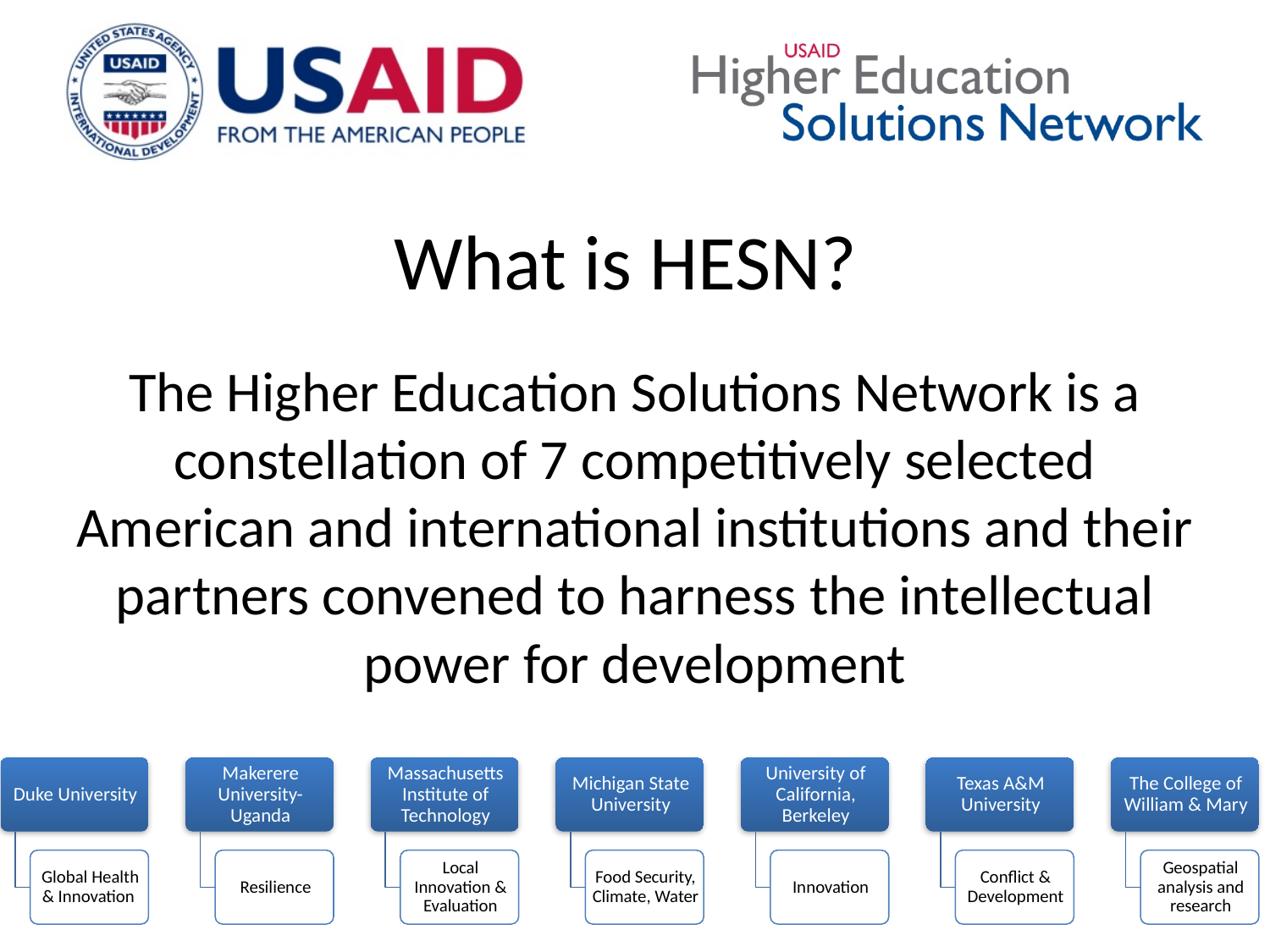

# What is HESN?
The Higher Education Solutions Network is a constellation of 7 competitively selected American and international institutions and their partners convened to harness the intellectual power for development
Duke University
Global Health & Innovation
Makerere University- Uganda
Resilience
Massachusetts Institute of Technology
Local Innovation & Evaluation
Michigan State University
Food Security, Climate, Water
University of California, Berkeley
Innovation
Texas A&M University
Conflict & Development
The College of William & Mary
Geospatial analysis and research